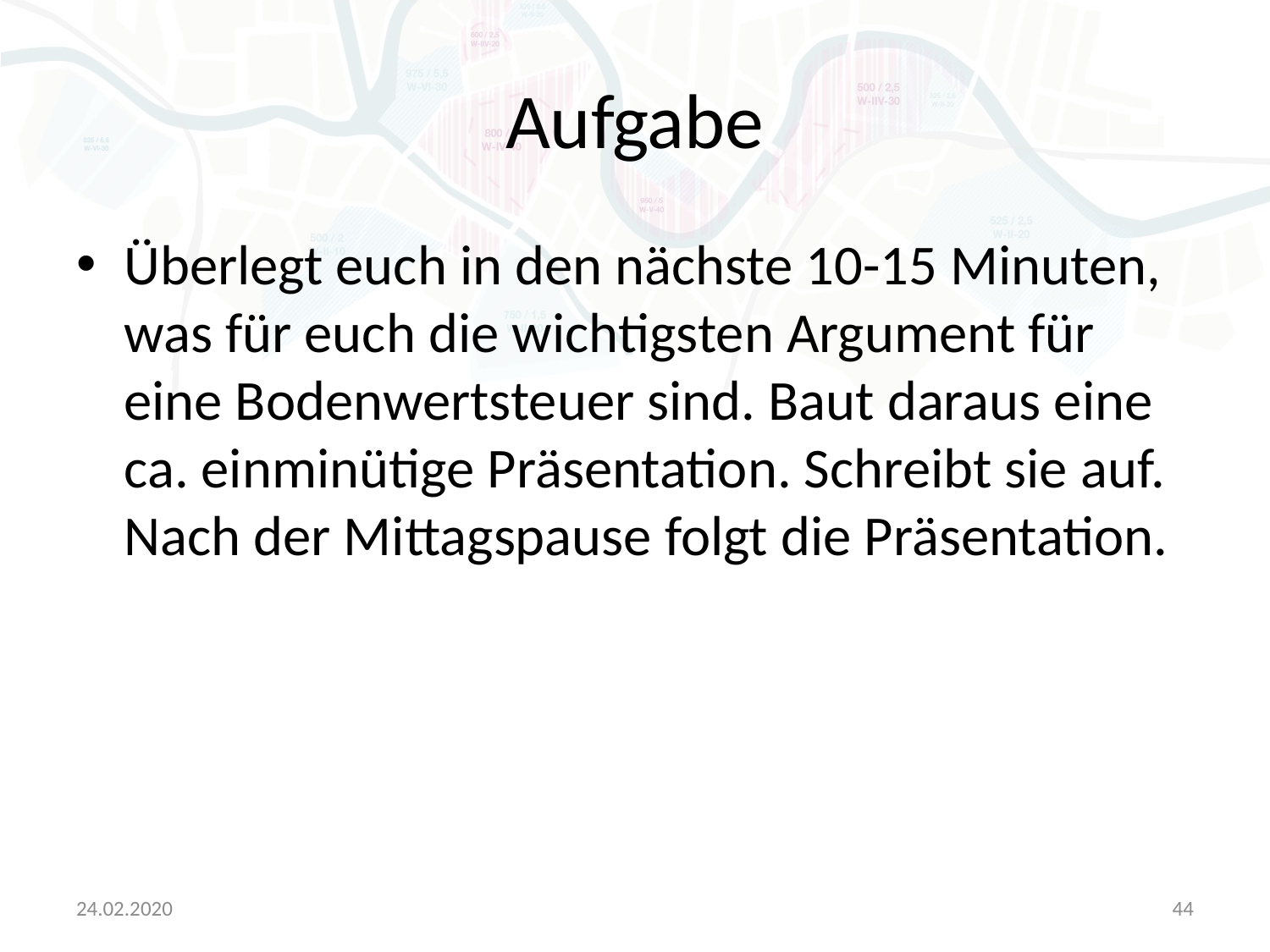

# Aufgabe
Überlegt euch in den nächste 10-15 Minuten, was für euch die wichtigsten Argument für eine Bodenwertsteuer sind. Baut daraus eine ca. einminütige Präsentation. Schreibt sie auf. Nach der Mittagspause folgt die Präsentation.

24.02.2020

44